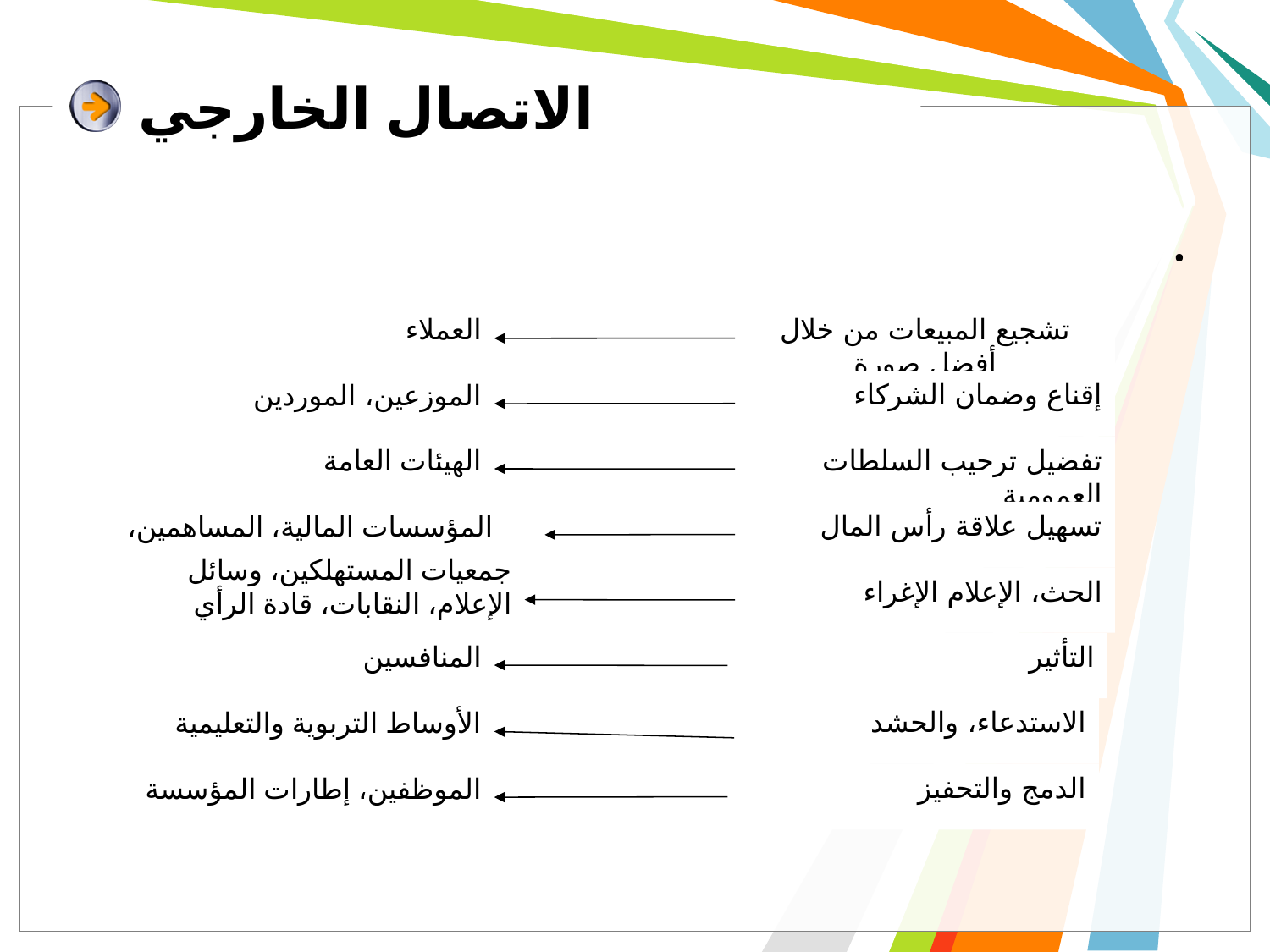

# الاتصال الخارجي
.

العملاء
تشجيع المبيعات من خلال أفضل صورة

إقناع وضمان الشركاء
الموزعين، الموردين

الهيئات العامة
تفضيل ترحيب السلطات العمومية

تسهيل علاقة رأس المال
المؤسسات المالية، المساهمين، والمستثمرين

جمعيات المستهلكين، وسائل الإعلام، النقابات، قادة الرأي
الحث، الإعلام الإغراء

المنافسين
التأثير

الاستدعاء، والحشد
الأوساط التربوية والتعليمية

الدمج والتحفيز
الموظفين، إطارات المؤسسة